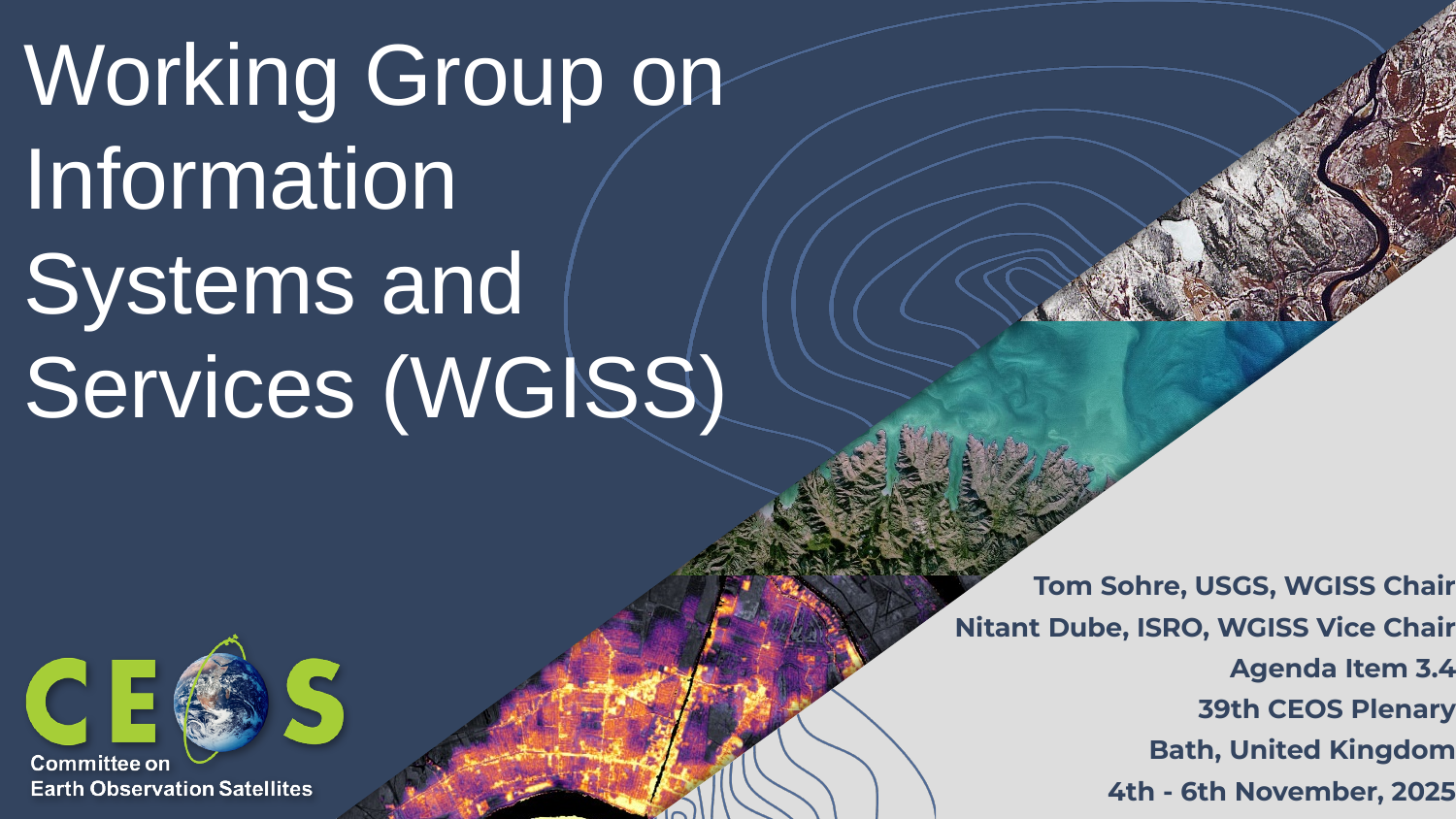

Working Group on Information Systems and Services (WGISS)

Tom Sohre, USGS, WGISS Chair
Nitant Dube, ISRO, WGISS Vice Chair
Agenda Item 3.4
39th CEOS Plenary
Bath, United Kingdom
4th - 6th November, 2025